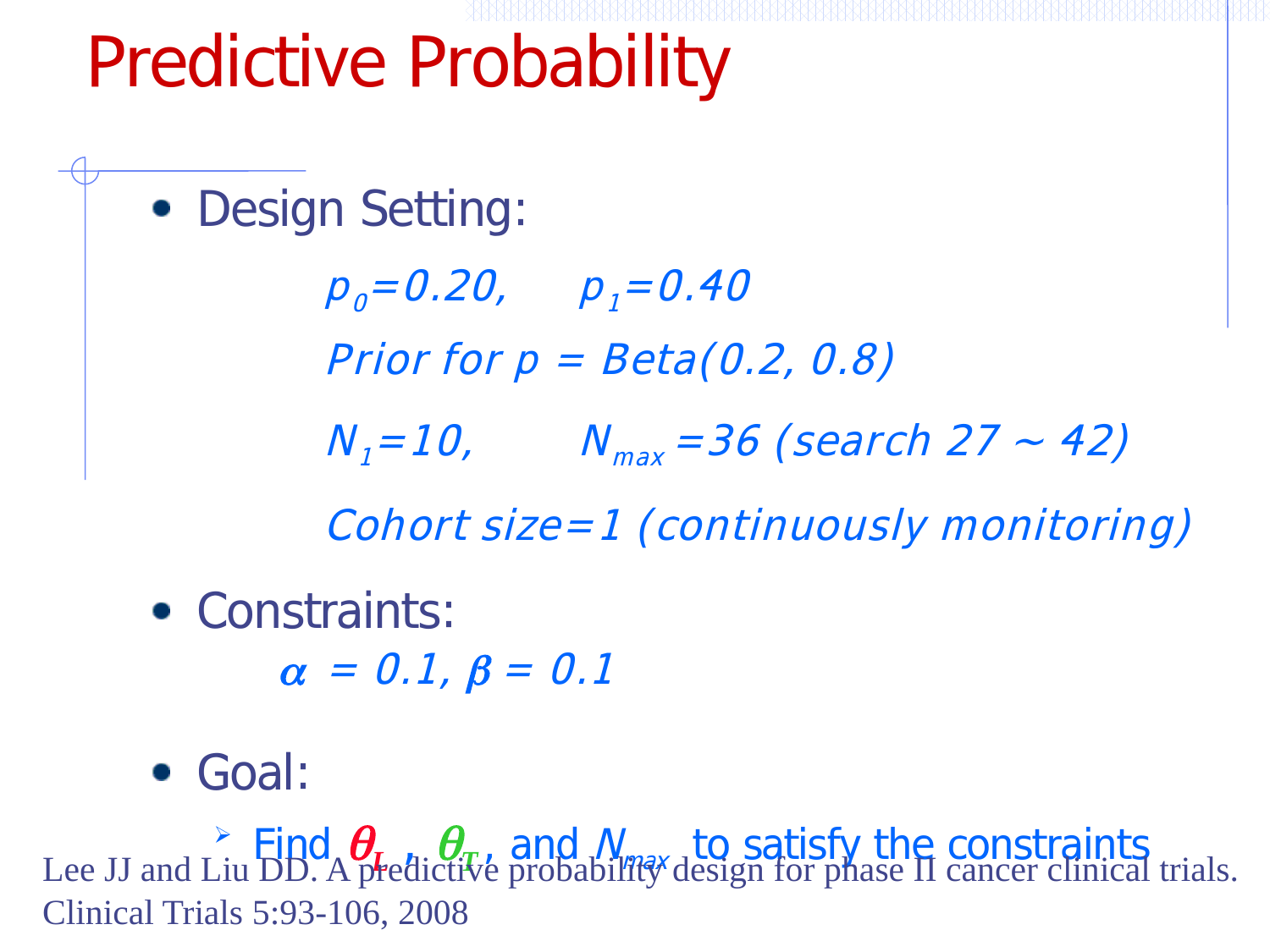

Predictive Probability
Design Setting:

		p0=0.20,  	p1=0.40

		Prior for p = Beta(0.2, 0.8)

		N1=10, 	Nmax =36 (search 27 ~ 42)

		Cohort size=1 (continuously monitoring)

Constraints:
α = 0.1, β = 0.1

Goal:
Find θL , θT , and Nmax  to satisfy the constraints

Lee JJ and Liu DD. A predictive probability design for phase II cancer clinical trials. Clinical Trials 5:93-106, 2008